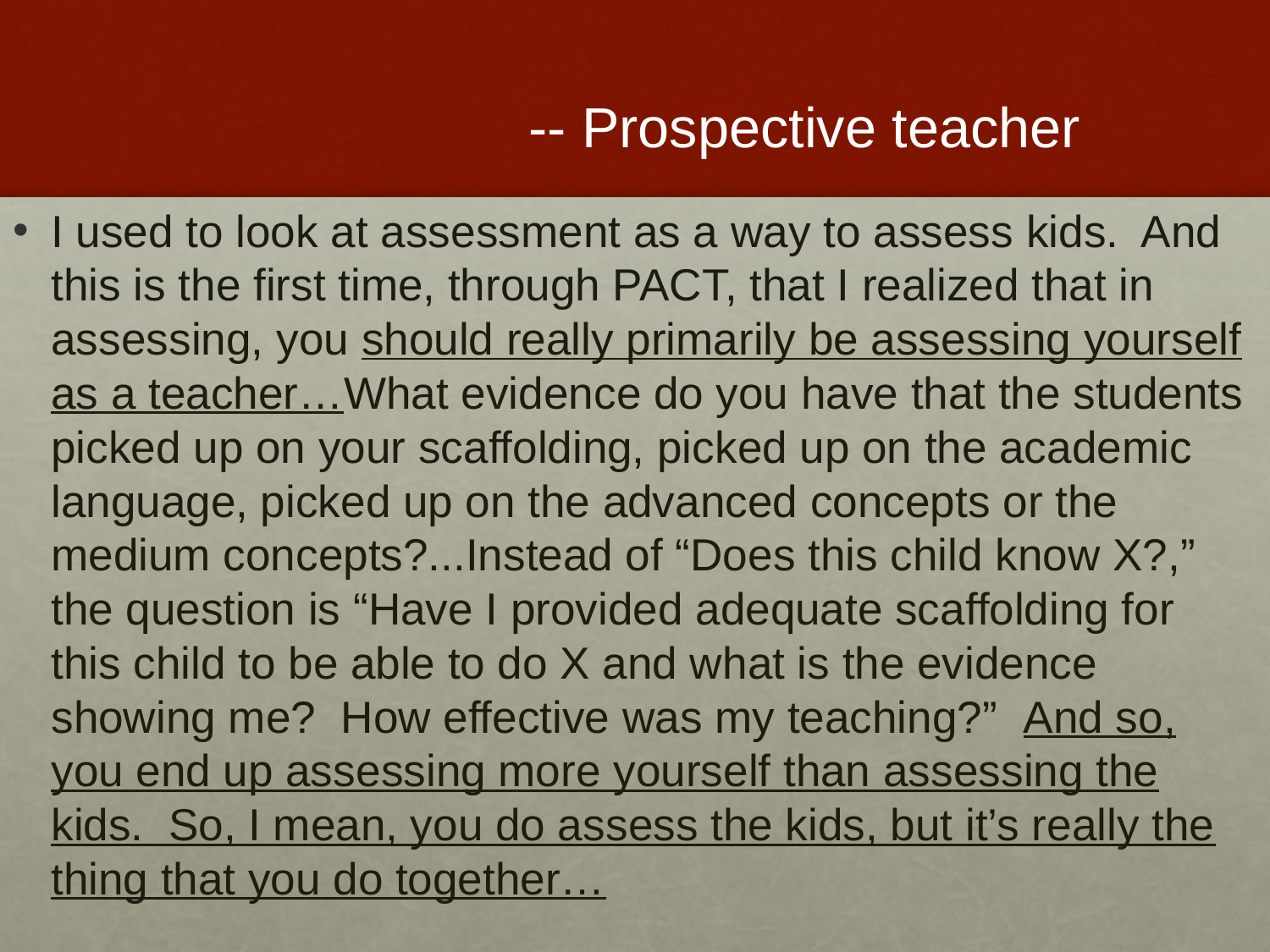

-- Prospective teacher

I used to look at assessment as a way to assess kids.  And this is the first time, through PACT, that I realized that in assessing, you should really primarily be assessing yourself as a teacher…What evidence do you have that the students picked up on your scaffolding, picked up on the academic language, picked up on the advanced concepts or the medium concepts?...Instead of “Does this child know X?,” the question is “Have I provided adequate scaffolding for this child to be able to do X and what is the evidence showing me?  How effective was my teaching?”  And so, you end up assessing more yourself than assessing the kids.  So, I mean, you do assess the kids, but it’s really the thing that you do together…